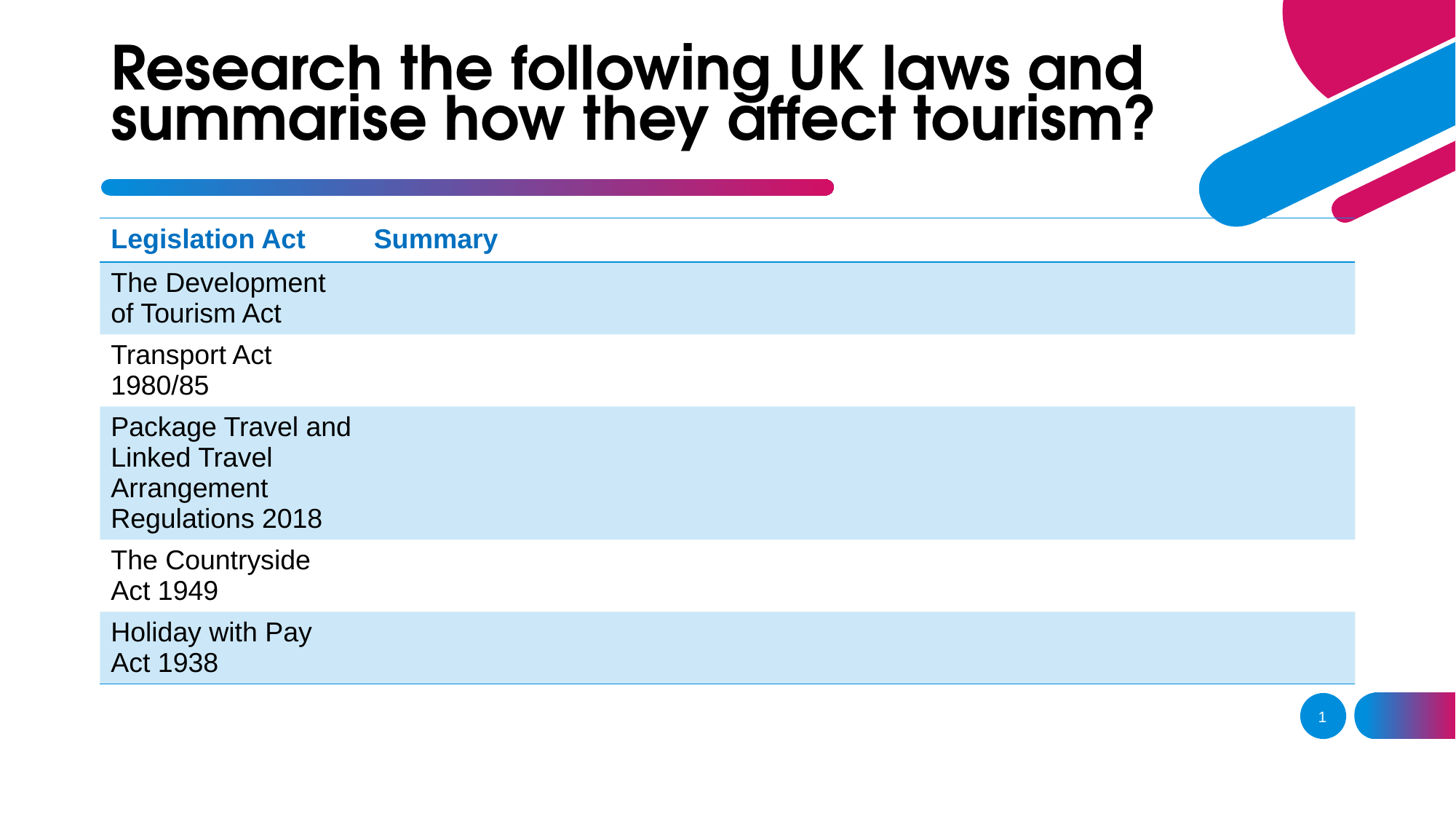

# Research the following UK laws and summarise how they affect tourism?
| Legislation Act | Summary |
| --- | --- |
| The Development of Tourism Act |  |
| Transport Act 1980/85 |  |
| Package Travel and Linked Travel Arrangement Regulations 2018 |  |
| The Countryside Act 1949 |  |
| Holiday with Pay Act 1938 |  |
1